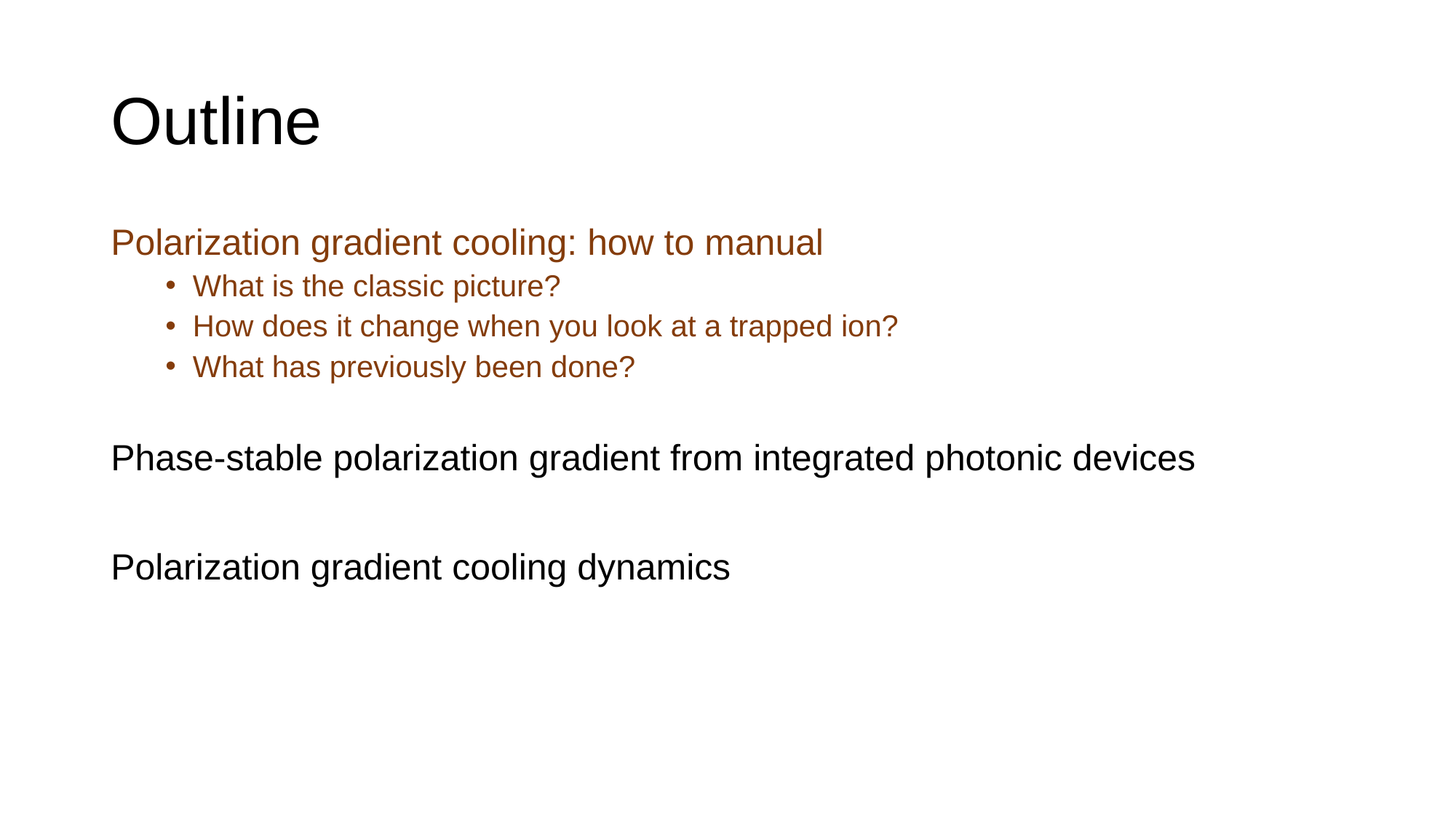

# Outline
Polarization gradient cooling: how to manual
What is the classic picture?
How does it change when you look at a trapped ion?
What has previously been done?

Phase-stable polarization gradient from integrated photonic devices

Polarization gradient cooling dynamics